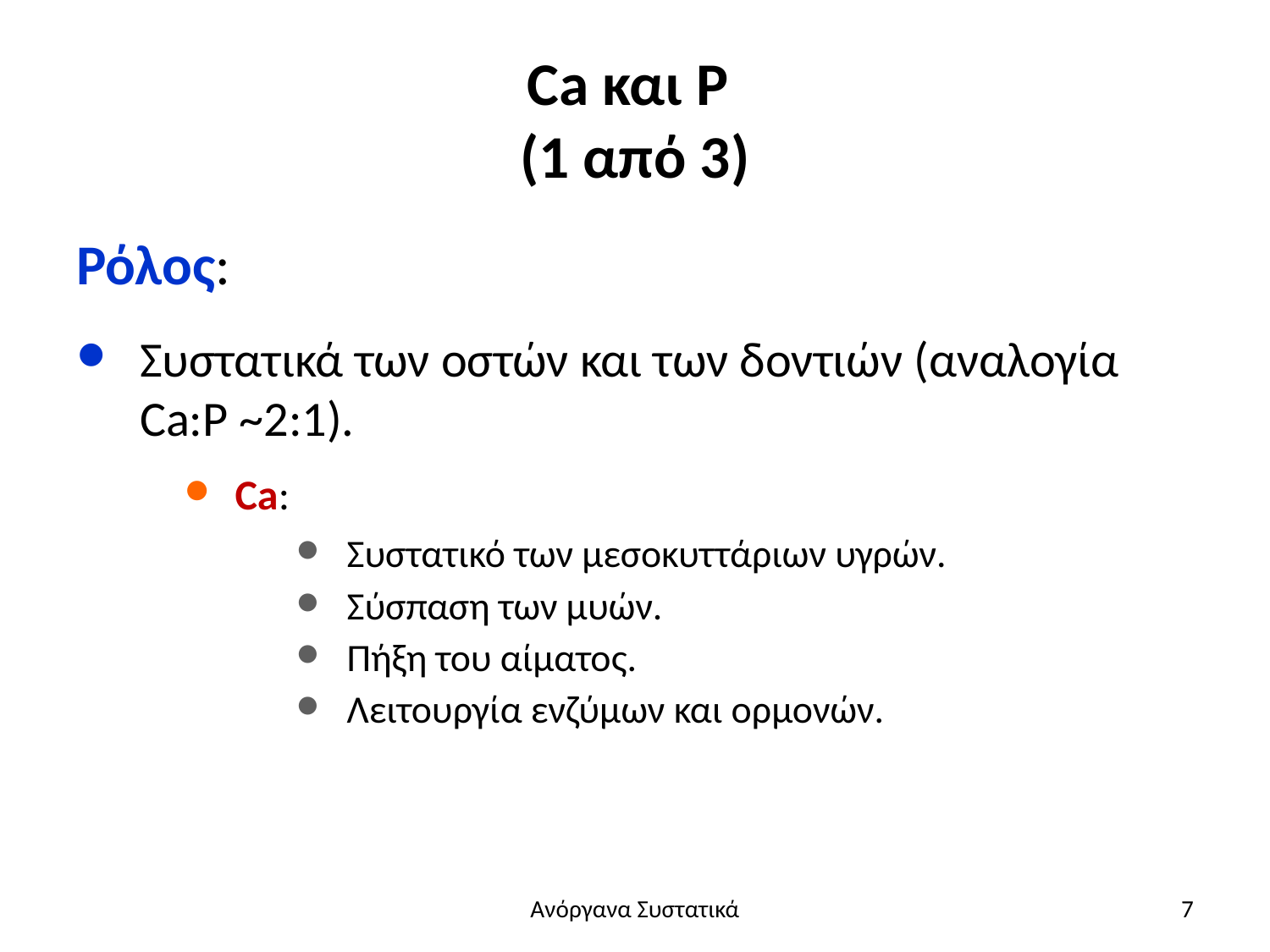

# Ca και P (1 από 3)
Ρόλος:
Συστατικά των οστών και των δοντιών (αναλογία Ca:P ~2:1).
Ca:
Συστατικό των μεσοκυττάριων υγρών.
Σύσπαση των μυών.
Πήξη του αίματος.
Λειτουργία ενζύμων και ορμονών.

Ανόργανα Συστατικά
7